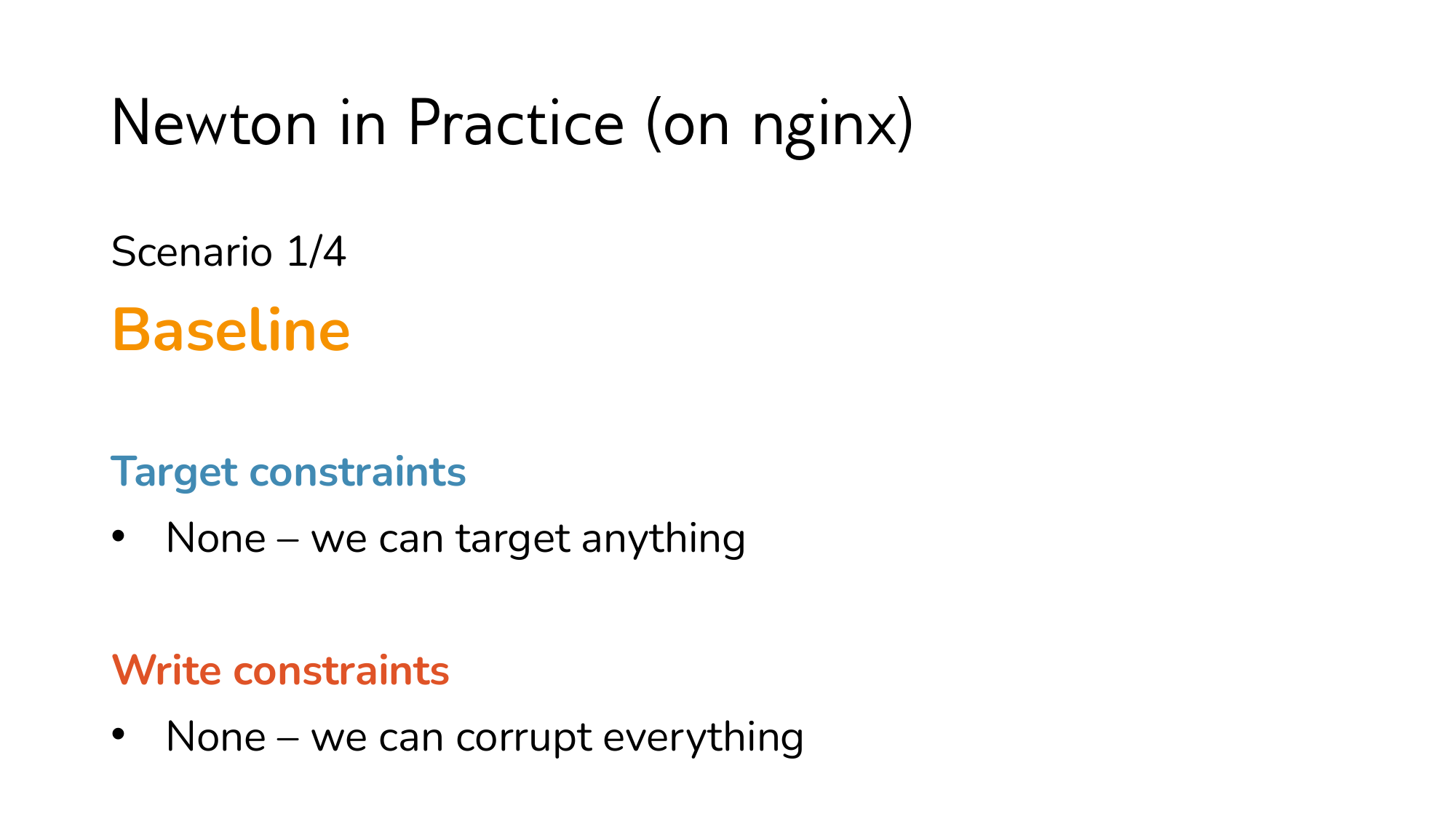

# Newton in Practice (on nginx)
Scenario 1/4
Baseline

Target constraints
None – we can target anything

Write constraints
None – we can corrupt everything